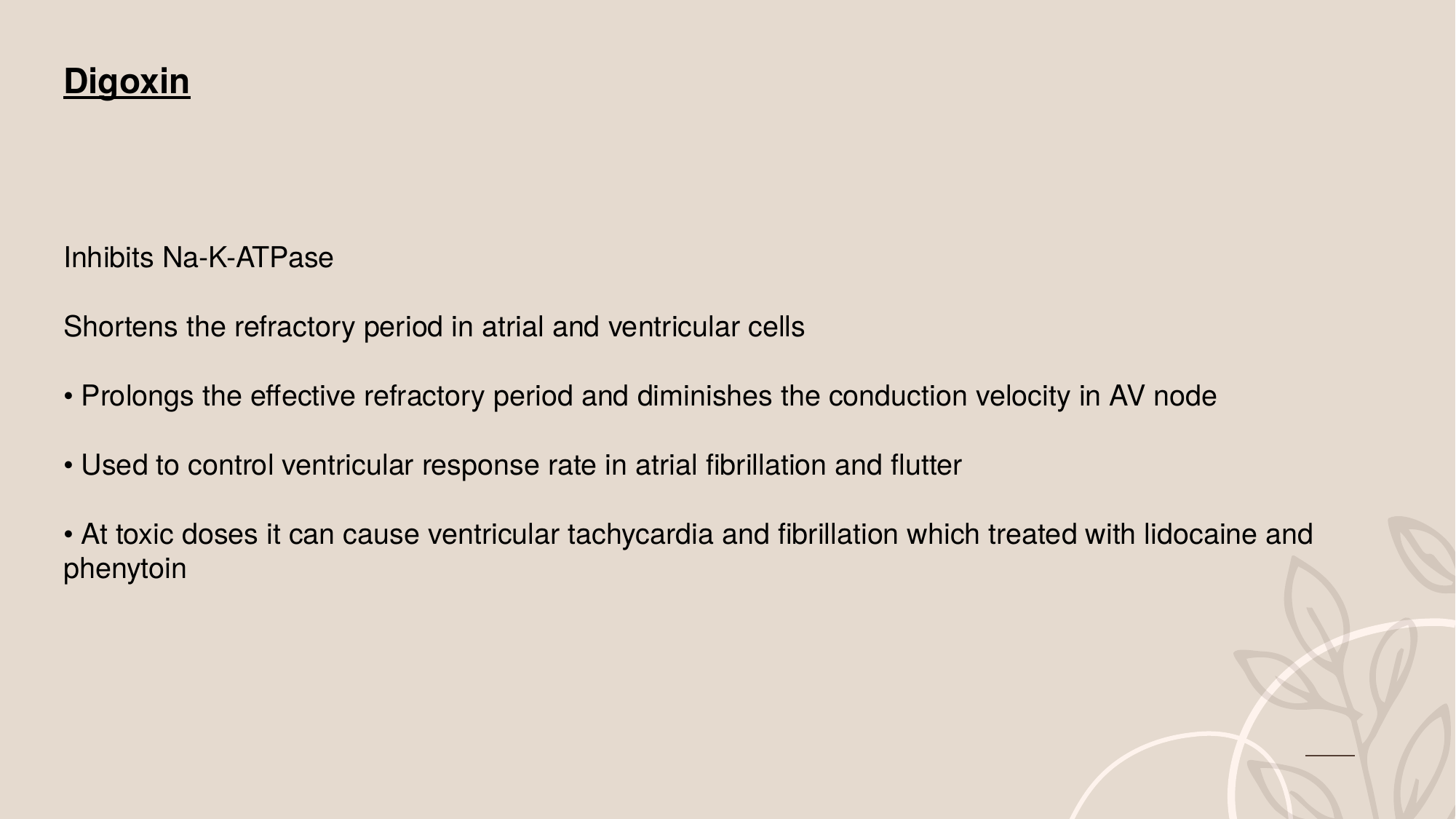

Digoxin

Inhibits Na-K-ATPase

Shortens the refractory period in atrial and ventricular cells

• Prolongs the effective refractory period and diminishes the conduction velocity in AV node

• Used to control ventricular response rate in atrial fibrillation and flutter

• At toxic doses it can cause ventricular tachycardia and fibrillation which treated with lidocaine and phenytoin